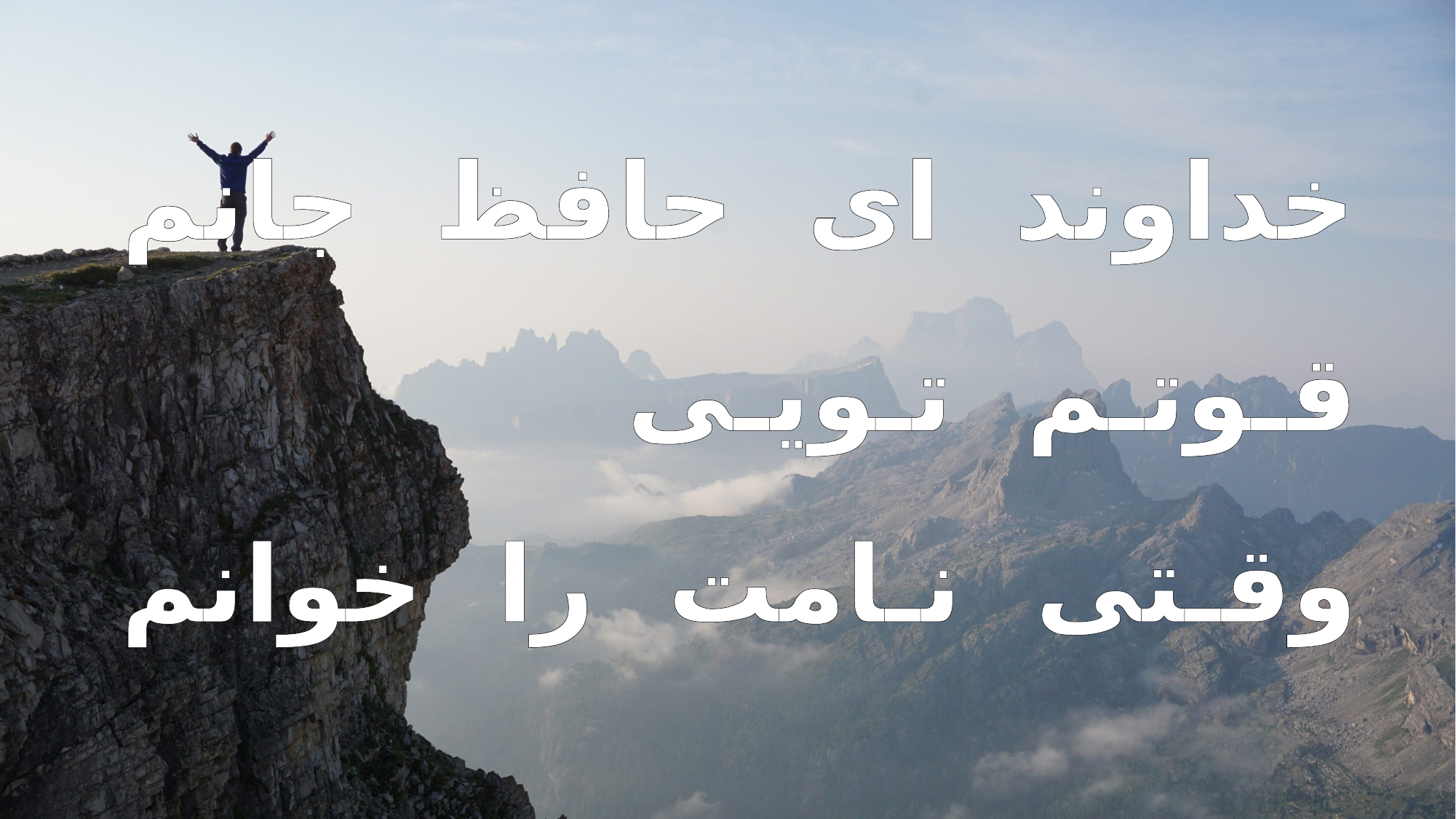

خداوند  ای  حافظ  جانم
  قـوتـم  تـویـی
  وقـتی  نـامت  را  خوانم